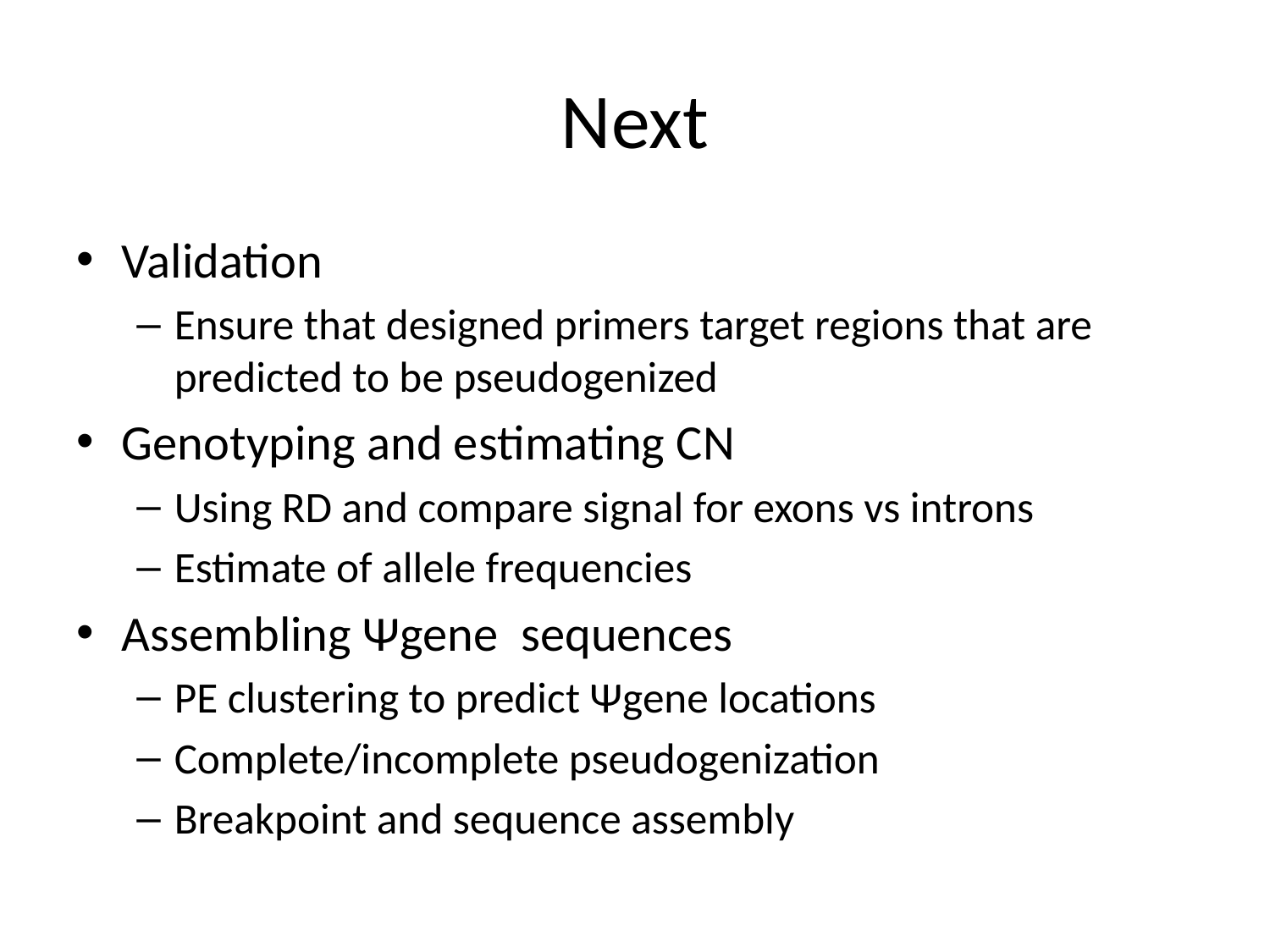

# Next
Validation
Ensure that designed primers target regions that are predicted to be pseudogenized
Genotyping and estimating CN
Using RD and compare signal for exons vs introns
Estimate of allele frequencies
Assembling Ψgene  sequences
PE clustering to predict Ψgene locations
Complete/incomplete pseudogenization
Breakpoint and sequence assembly